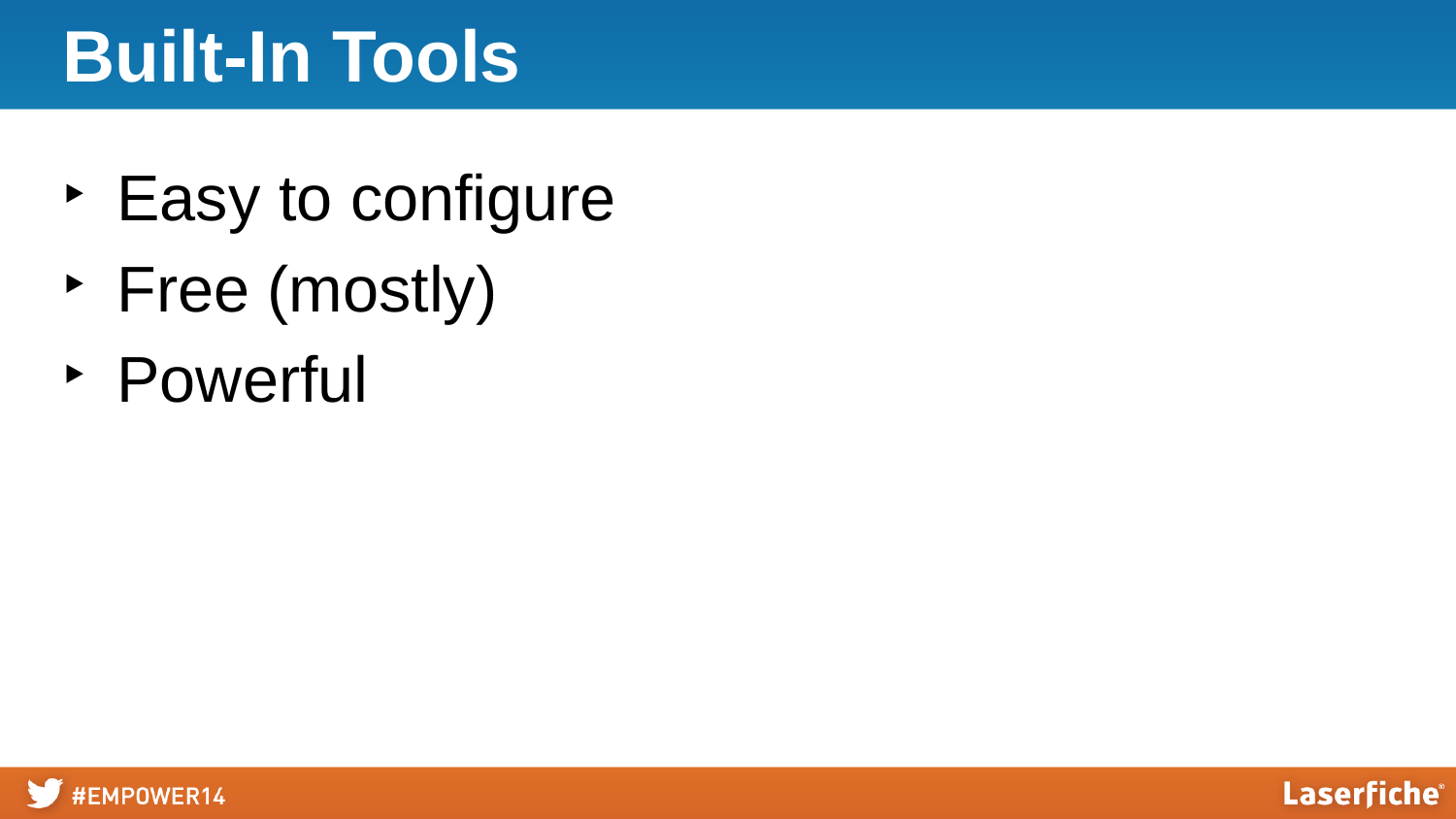

# Built-In Tools
Easy to configure
Free (mostly)
Powerful